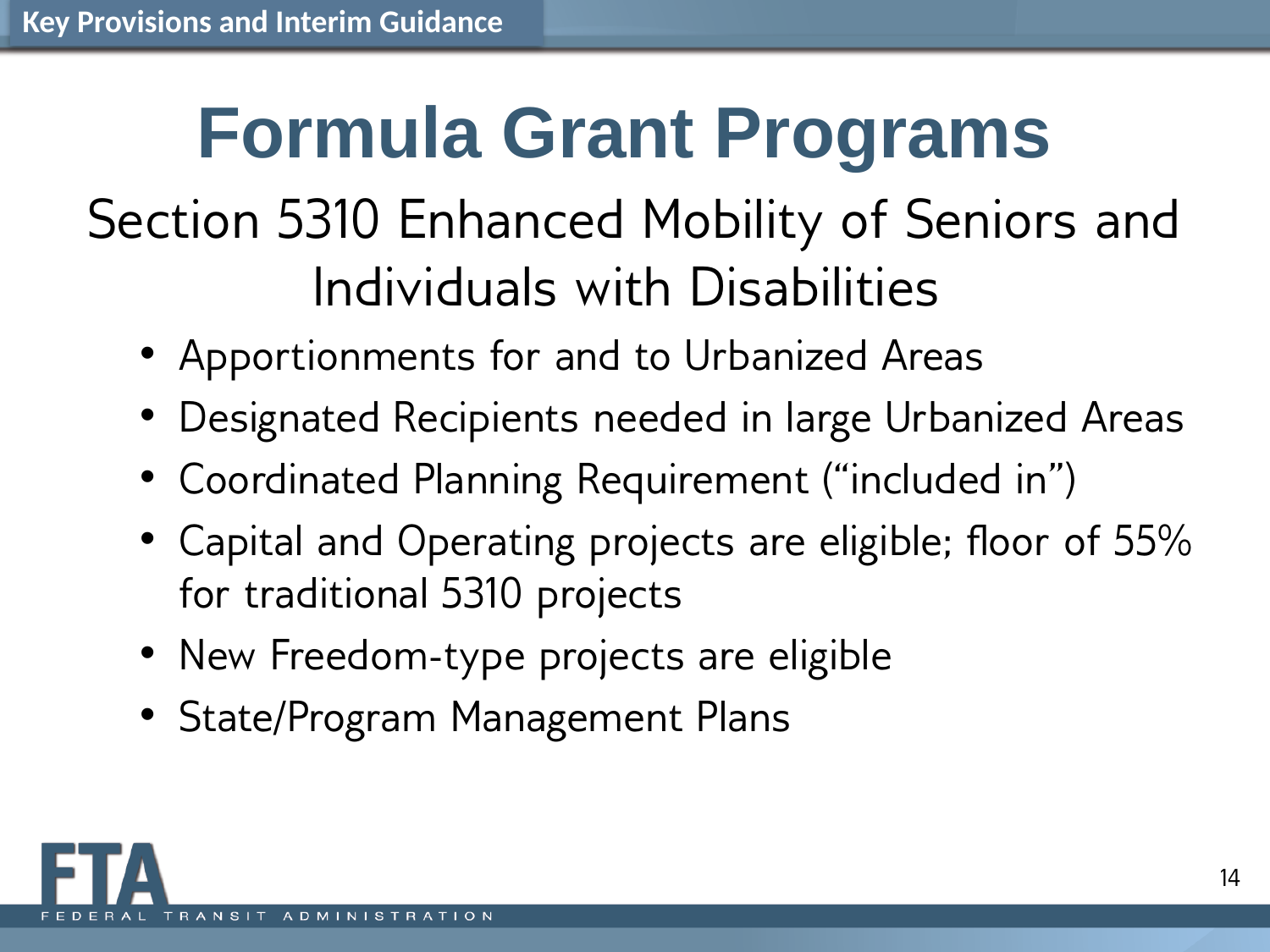

Key Provisions and Interim Guidance
# Formula Grant Programs
Section 5310 Enhanced Mobility of Seniors and Individuals with Disabilities
Apportionments for and to Urbanized Areas
Designated Recipients needed in large Urbanized Areas
Coordinated Planning Requirement (“included in”)
Capital and Operating projects are eligible; floor of 55% for traditional 5310 projects
New Freedom-type projects are eligible
State/Program Management Plans